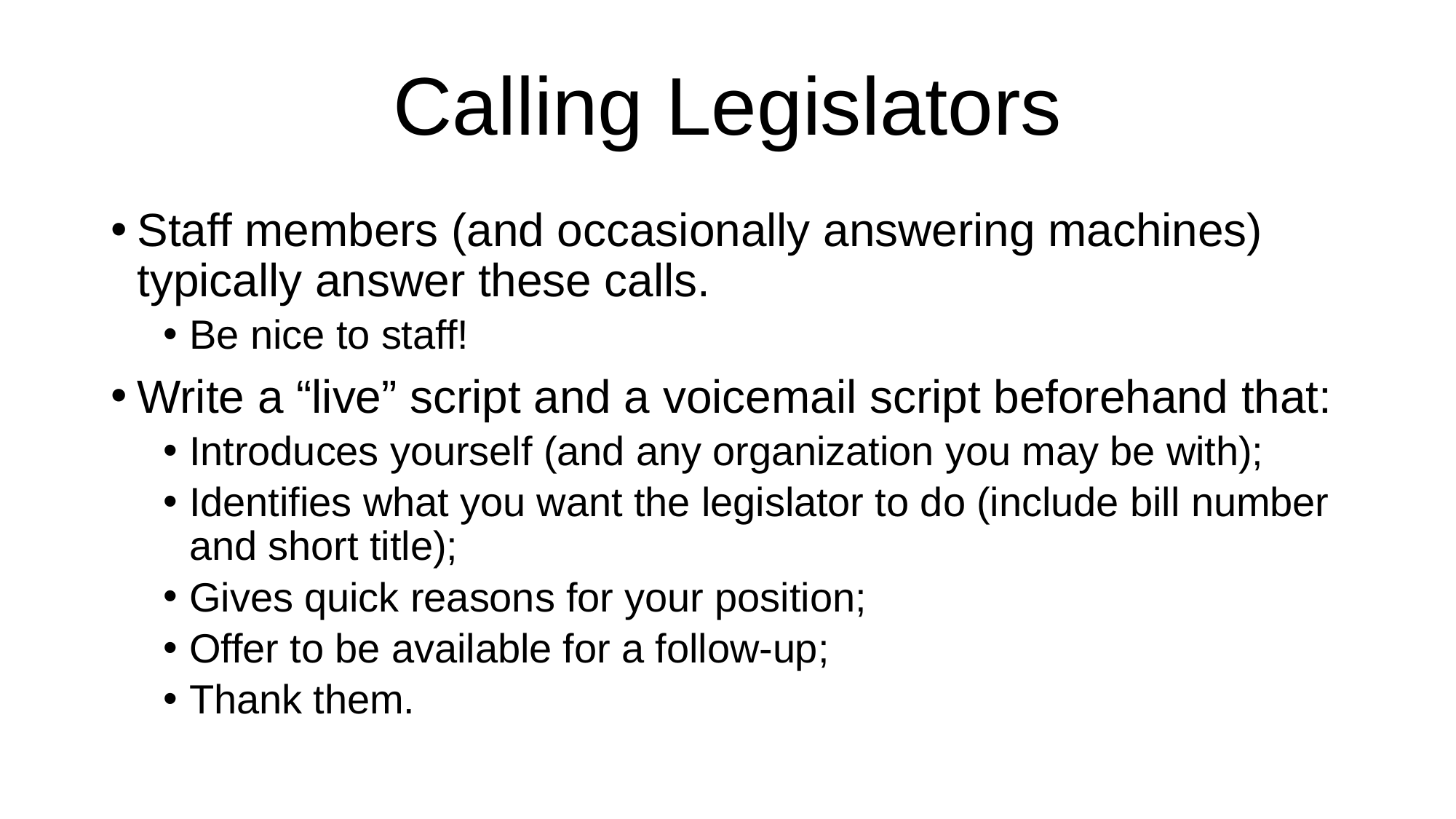

# Calling Legislators
Staff members (and occasionally answering machines) typically answer these calls.
Be nice to staff!
Write a “live” script and a voicemail script beforehand that:
Introduces yourself (and any organization you may be with);
Identifies what you want the legislator to do (include bill number and short title);
Gives quick reasons for your position;
Offer to be available for a follow-up;
Thank them.